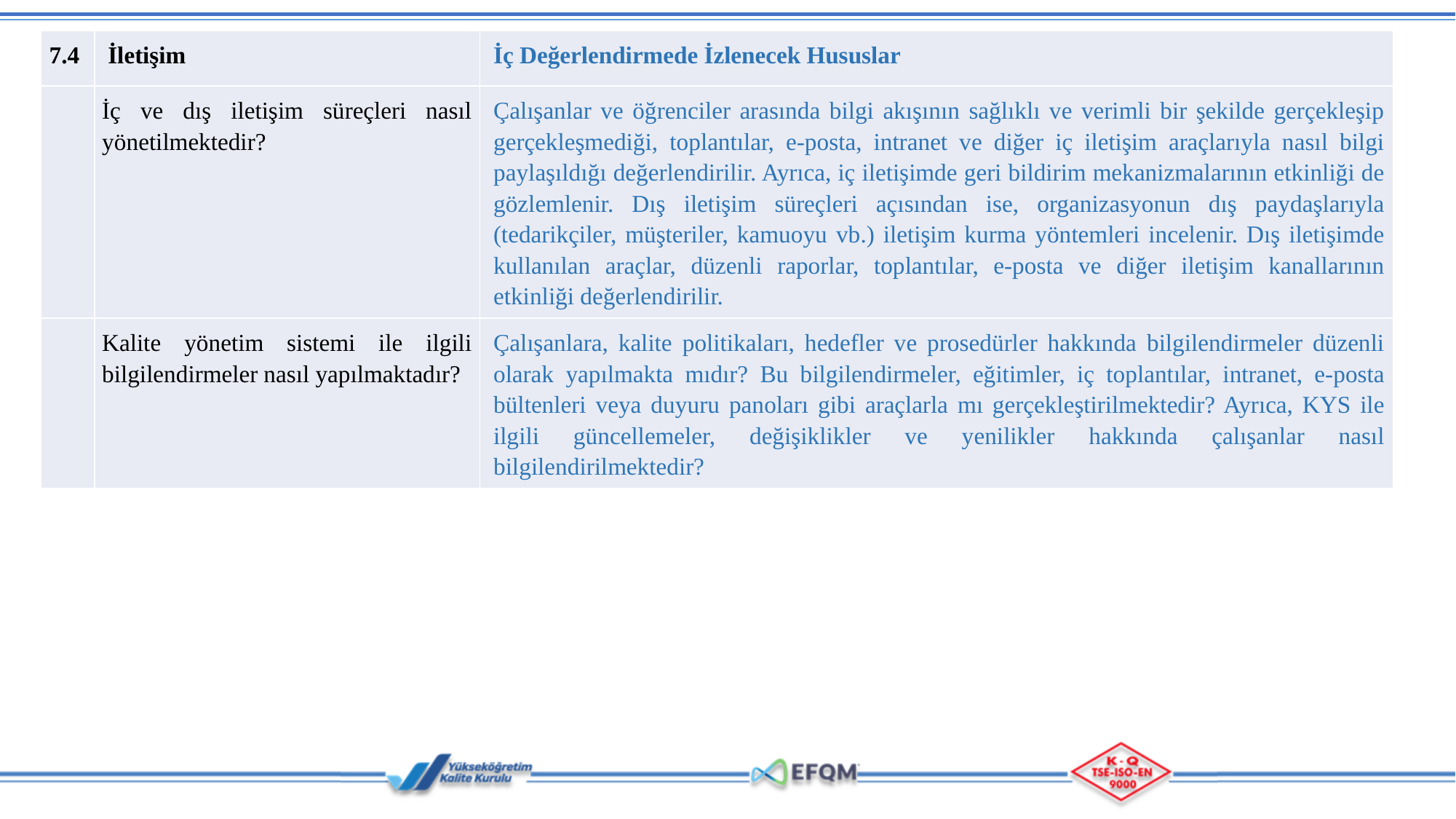

| 7.4 | İletişim | İç Değerlendirmede İzlenecek Hususlar |
| --- | --- | --- |
|  | İç ve dış iletişim süreçleri nasıl yönetilmektedir? | Çalışanlar ve öğrenciler arasında bilgi akışının sağlıklı ve verimli bir şekilde gerçekleşip gerçekleşmediği, toplantılar, e-posta, intranet ve diğer iç iletişim araçlarıyla nasıl bilgi paylaşıldığı değerlendirilir. Ayrıca, iç iletişimde geri bildirim mekanizmalarının etkinliği de gözlemlenir. Dış iletişim süreçleri açısından ise, organizasyonun dış paydaşlarıyla (tedarikçiler, müşteriler, kamuoyu vb.) iletişim kurma yöntemleri incelenir. Dış iletişimde kullanılan araçlar, düzenli raporlar, toplantılar, e-posta ve diğer iletişim kanallarının etkinliği değerlendirilir. |
|  | Kalite yönetim sistemi ile ilgili bilgilendirmeler nasıl yapılmaktadır? | Çalışanlara, kalite politikaları, hedefler ve prosedürler hakkında bilgilendirmeler düzenli olarak yapılmakta mıdır? Bu bilgilendirmeler, eğitimler, iç toplantılar, intranet, e-posta bültenleri veya duyuru panoları gibi araçlarla mı gerçekleştirilmektedir? Ayrıca, KYS ile ilgili güncellemeler, değişiklikler ve yenilikler hakkında çalışanlar nasıl bilgilendirilmektedir? |